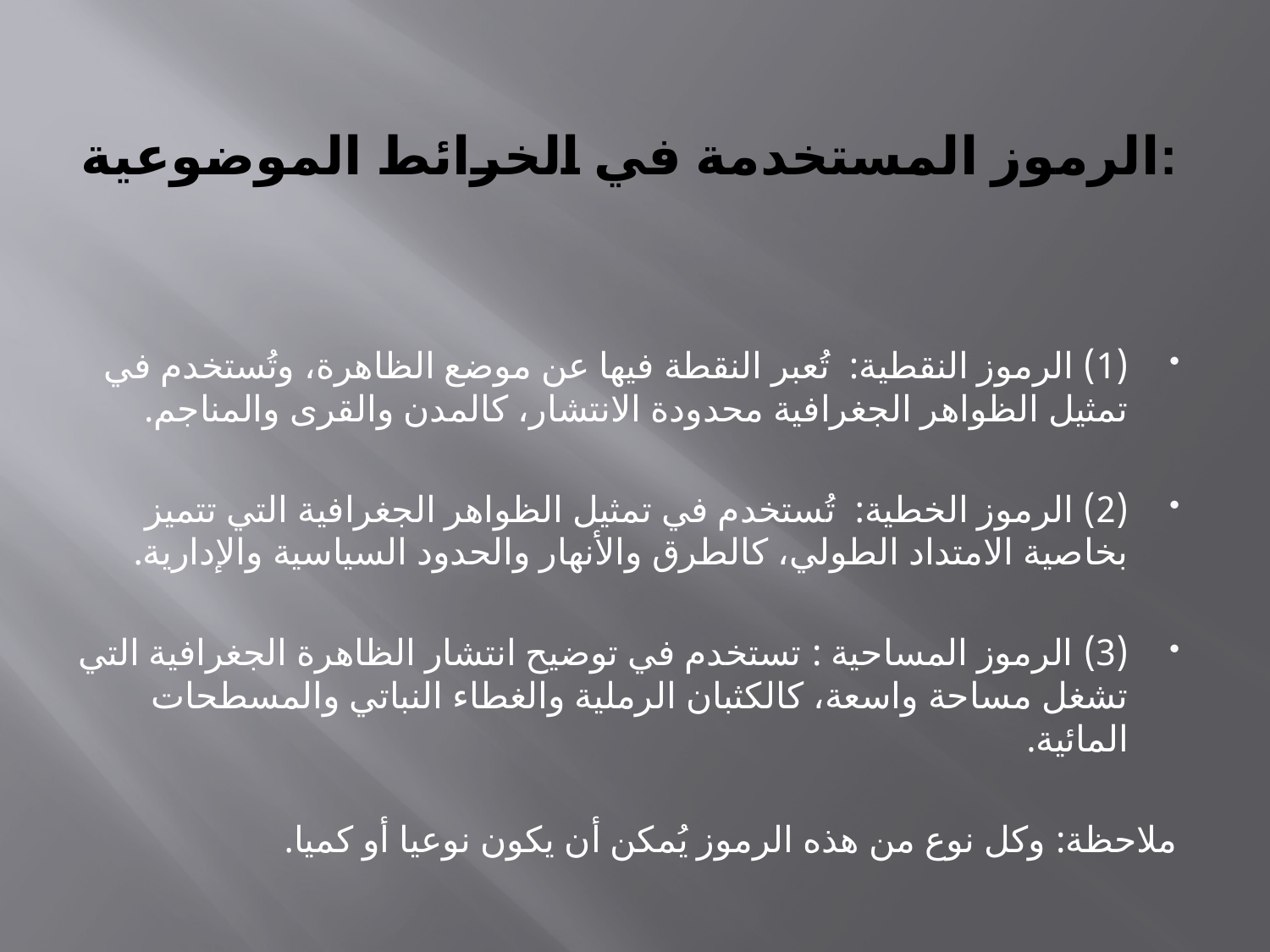

# الرموز المستخدمة في الخرائط الموضوعية:

(1) الرموز النقطية:  تُعبر النقطة فيها عن موضع الظاهرة، وتُستخدم في تمثيل الظواهر الجغرافية محدودة الانتشار، كالمدن والقرى والمناجم.

(2) الرموز الخطية:  تُستخدم في تمثيل الظواهر الجغرافية التي تتميز بخاصية الامتداد الطولي، كالطرق والأنهار والحدود السياسية والإدارية.

(3) الرموز المساحية : تستخدم في توضيح انتشار الظاهرة الجغرافية التي تشغل مساحة واسعة، كالكثبان الرملية والغطاء النباتي والمسطحات المائية.

ملاحظة: وكل نوع من هذه الرموز يُمكن أن يكون نوعيا أو كميا.